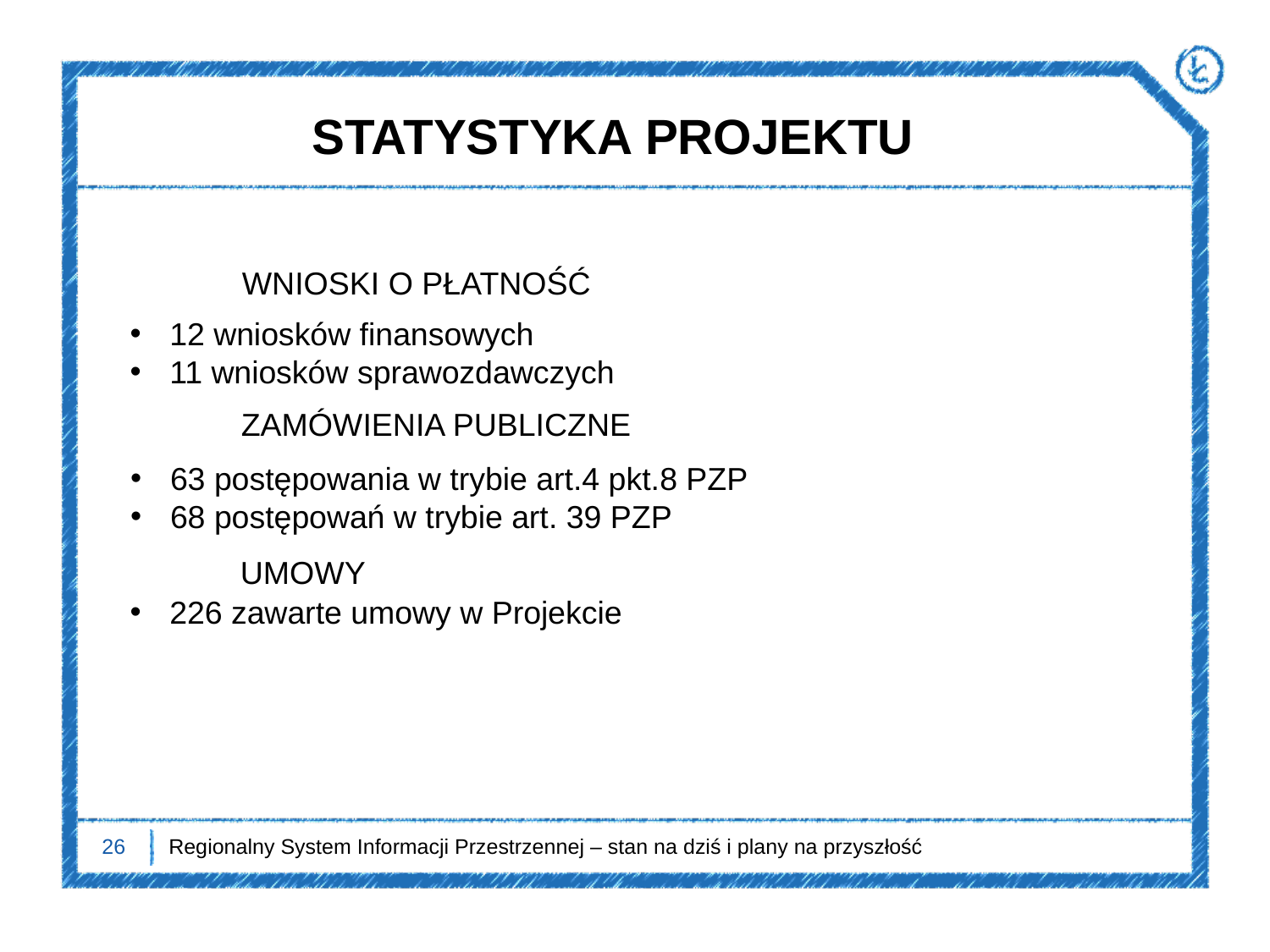

STATYSTYKA PROJEKTU
WNIOSKI O PŁATNOŚĆ
12 wniosków finansowych
11 wniosków sprawozdawczych

ZAMÓWIENIA PUBLICZNE
63 postępowania w trybie art.4 pkt.8 PZP
68 postępowań w trybie art. 39 PZP
UMOWY
226 zawarte umowy w Projekcie
26
Regionalny System Informacji Przestrzennej – stan na dziś i plany na przyszłość